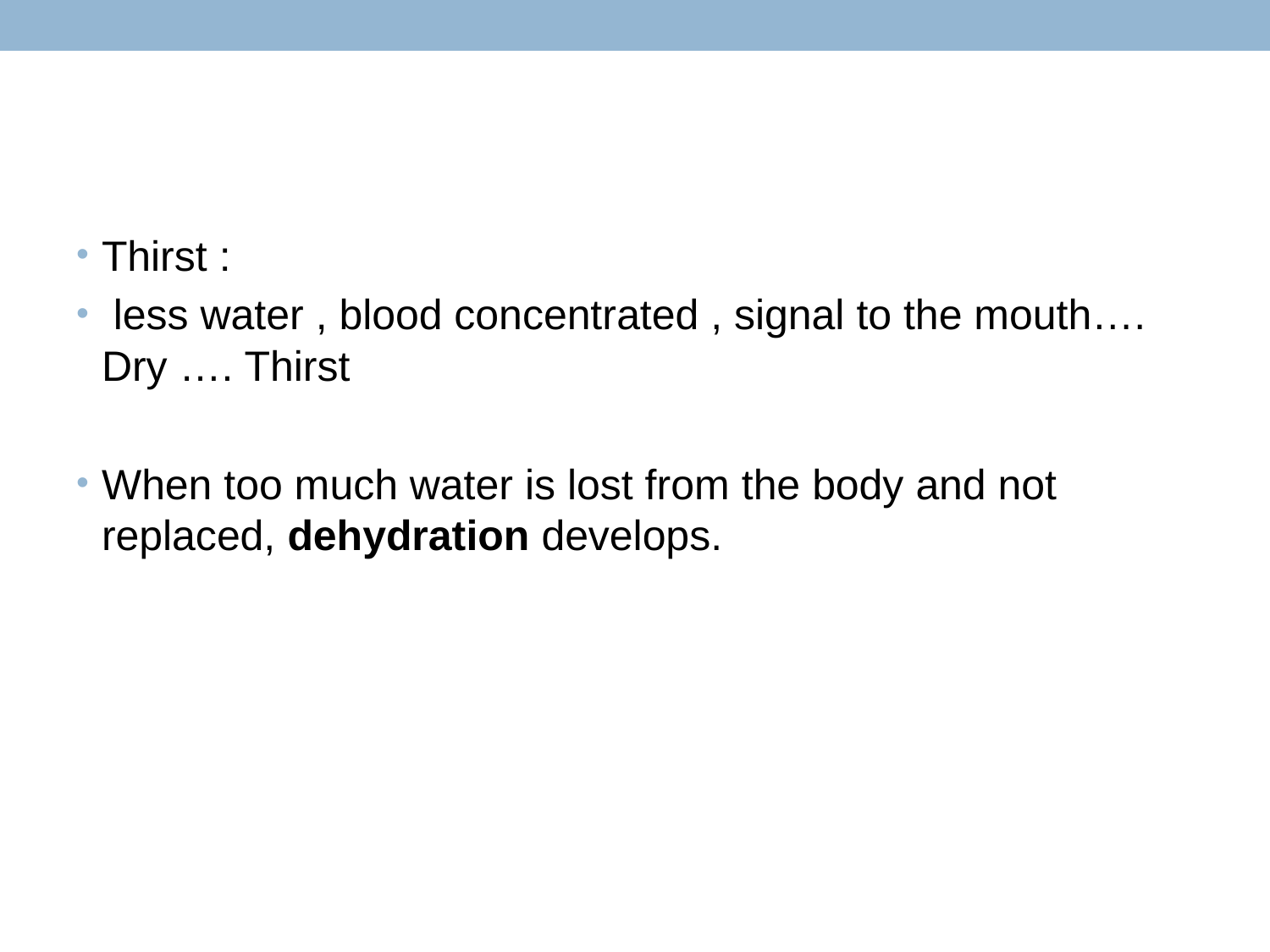

#
Thirst :
 less water , blood concentrated , signal to the mouth…. Dry …. Thirst

When too much water is lost from the body and not replaced, dehydration develops.